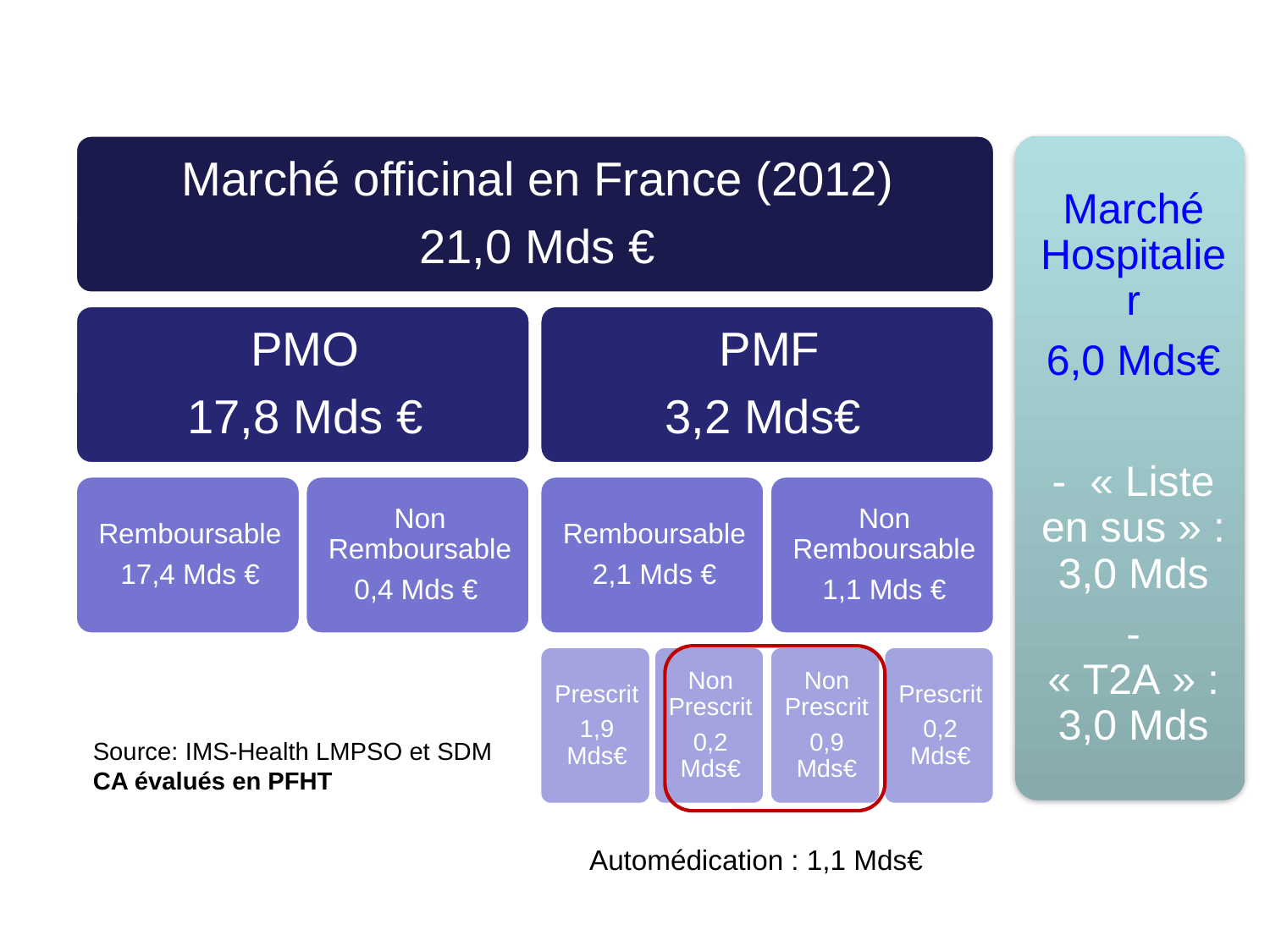

Marché officinal en France (2012)
21,0 Mds €
PMF
3,2 Mds€
Non Remboursable
1,1 Mds €
Prescrit
0,2 Mds€
Non Prescrit
0,9 Mds€
Remboursable
2,1 Mds €
Non Prescrit
0,2 Mds€
Prescrit
1,9 Mds€
PMO
17,8 Mds €
Non Remboursable
0,4 Mds €

Remboursable
17,4 Mds €

Marché Hospitalier
6,0 Mds€

-  « Liste en sus » : 3,0 Mds
- « T2A » : 3,0 Mds

Source: IMS-Health LMPSO et SDM
CA évalués en PFHT
Automédication : 1,1 Mds€